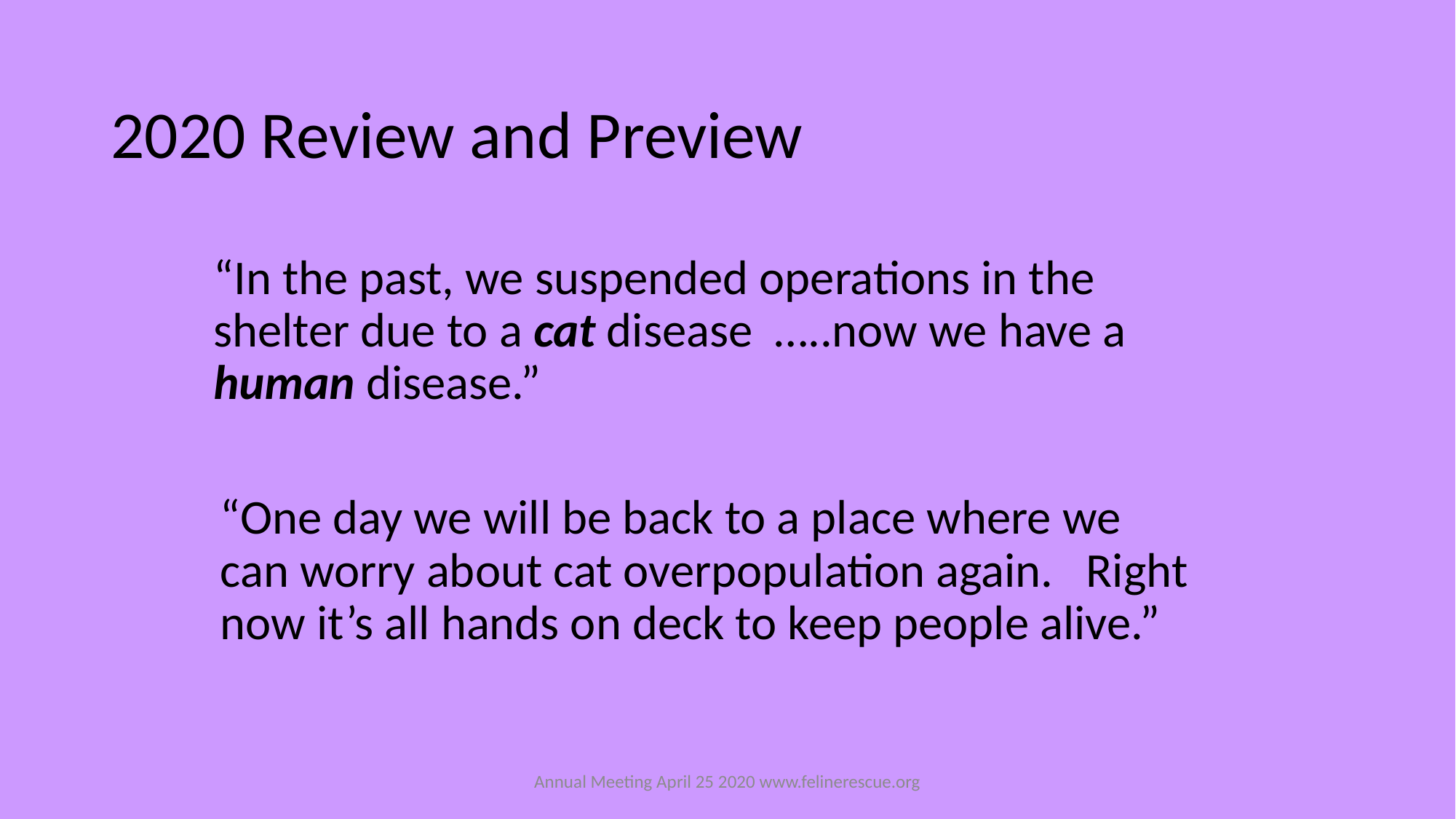

# 2020 Review and Preview

“In the past, we suspended operations in the shelter due to a cat disease  …..now we have a human disease.”

“One day we will be back to a place where we can worry about cat overpopulation again.   Right now it’s all hands on deck to keep people alive.”

Annual Meeting April 25 2020 www.felinerescue.org